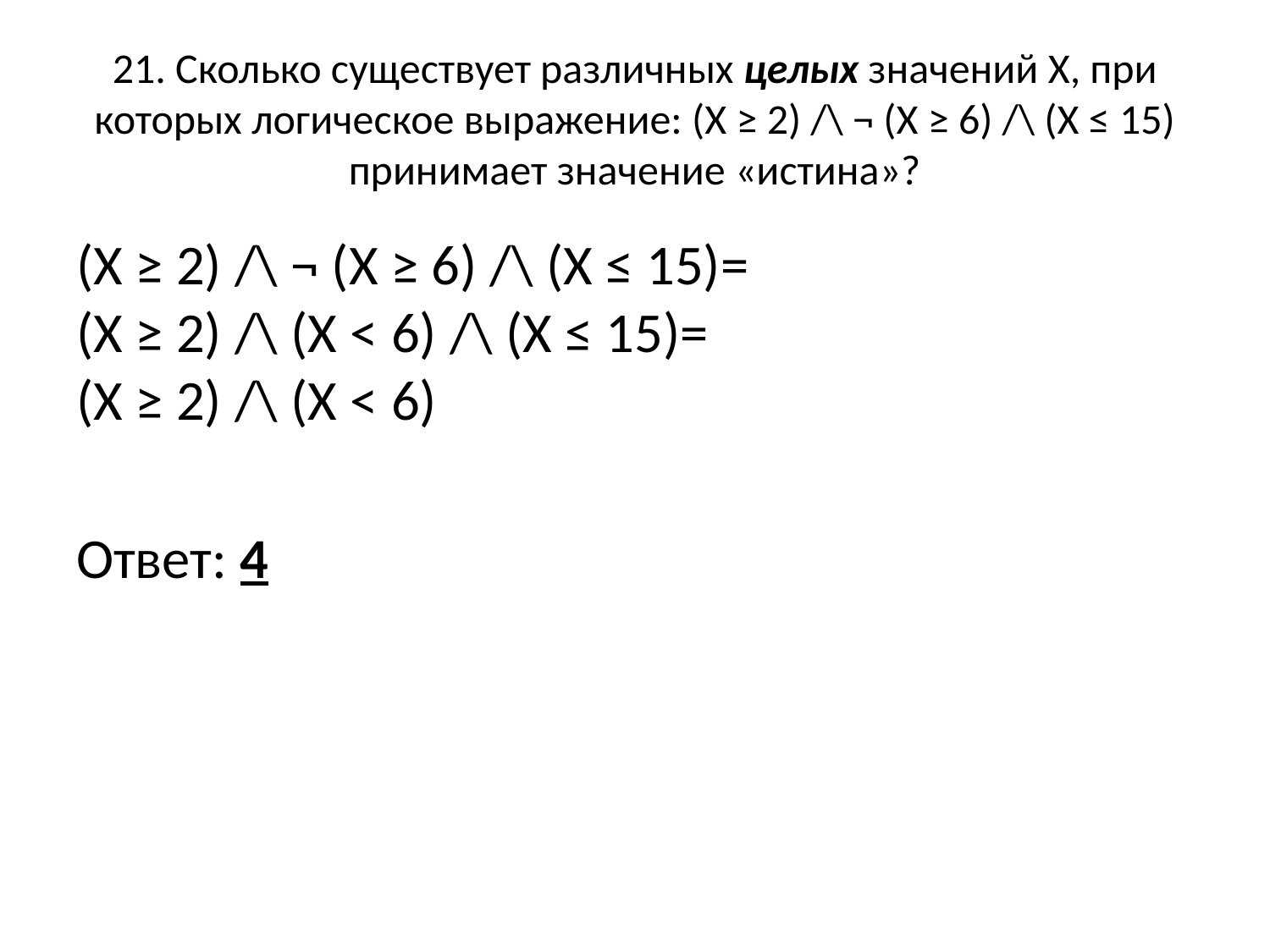

# 21. Сколько существует различных целых значений X, при которых логическое выражение: (X ≥ 2) /\ ¬ (X ≥ 6) /\ (X ≤ 15) принимает значение «истина»?
(X ≥ 2) /\ ¬ (X ≥ 6) /\ (X ≤ 15)=
(X ≥ 2) /\ (X < 6) /\ (X ≤ 15)=
(X ≥ 2) /\ (X < 6)

Ответ: 4